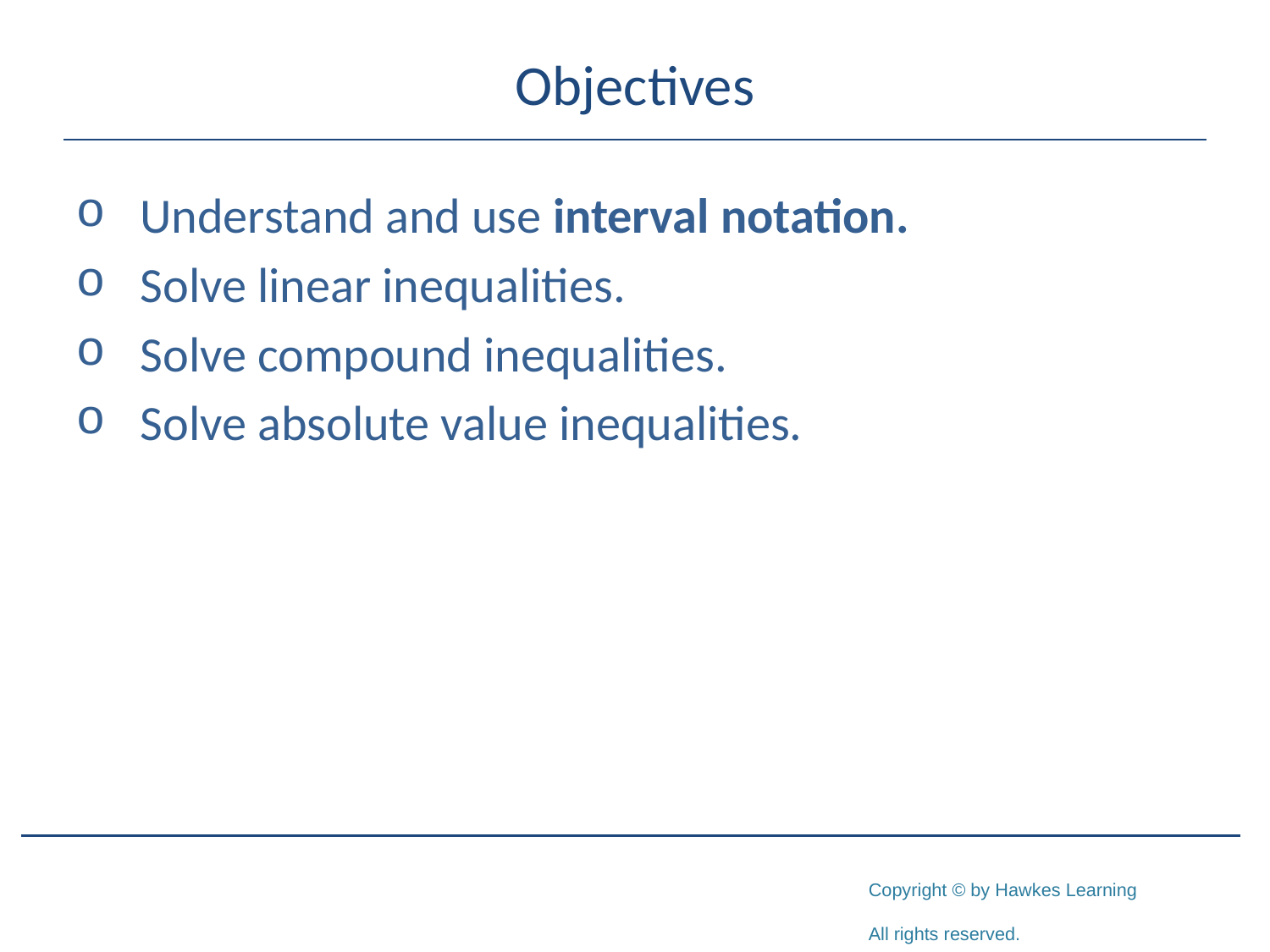

# Objectives
Understand and use interval notation.
Solve linear inequalities.
Solve compound inequalities.
Solve absolute value inequalities.